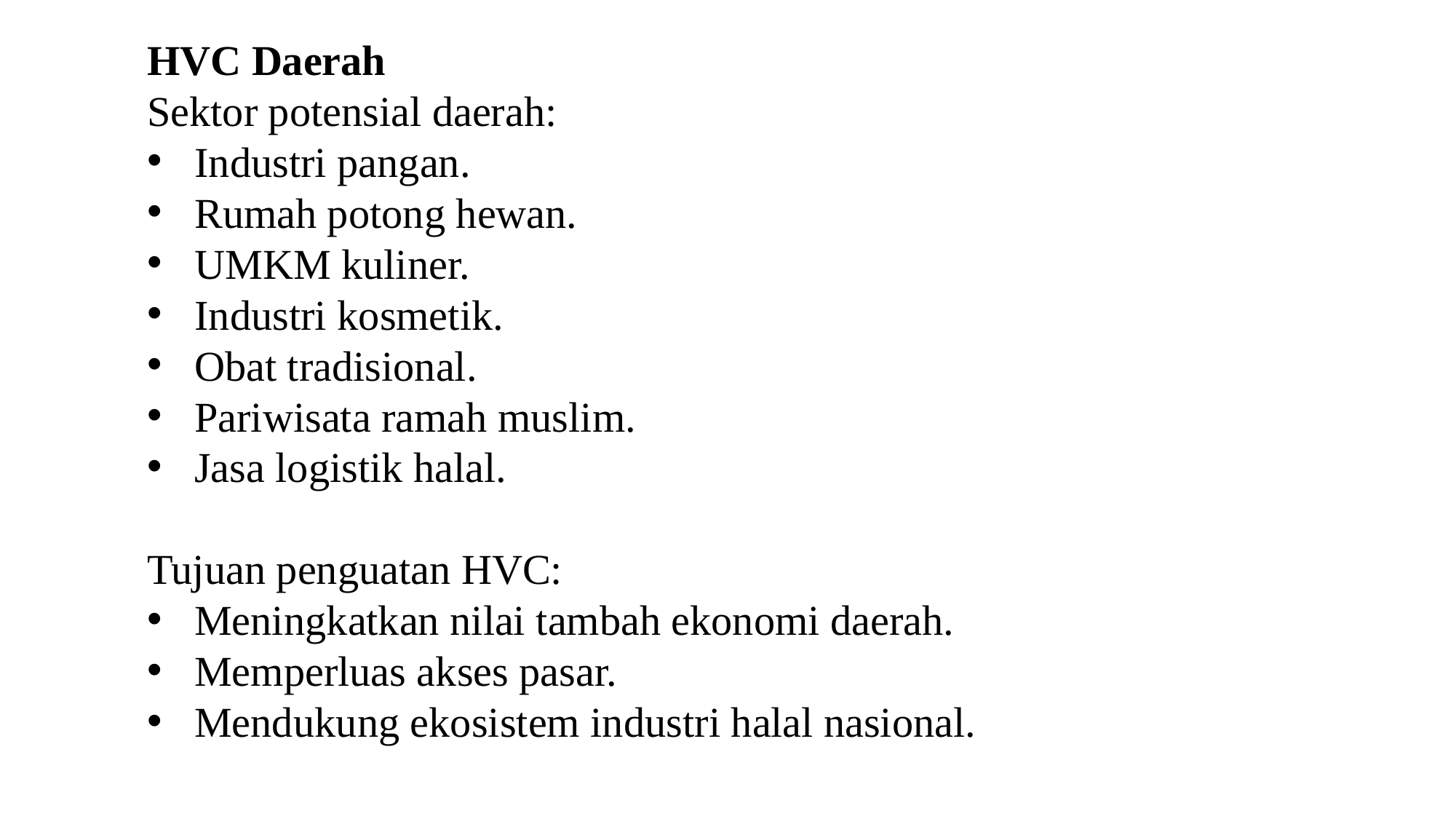

HVC Daerah
Sektor potensial daerah:
Industri pangan.
Rumah potong hewan.
UMKM kuliner.
Industri kosmetik.
Obat tradisional.
Pariwisata ramah muslim.
Jasa logistik halal.

Tujuan penguatan HVC:
Meningkatkan nilai tambah ekonomi daerah.
Memperluas akses pasar.
Mendukung ekosistem industri halal nasional.